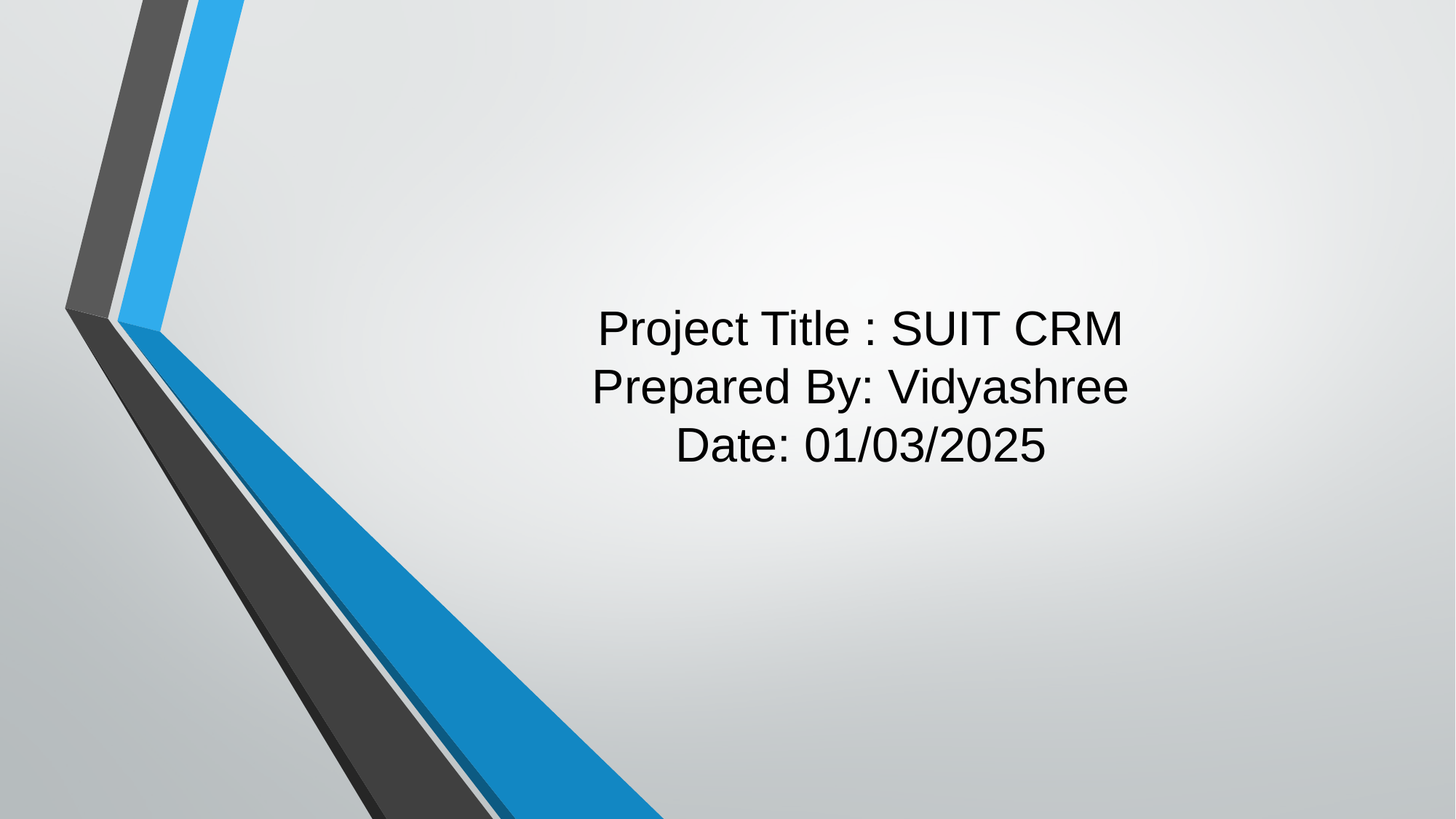

# Project Title : SUIT CRM Prepared By: Vidyashree Date: 01/03/2025